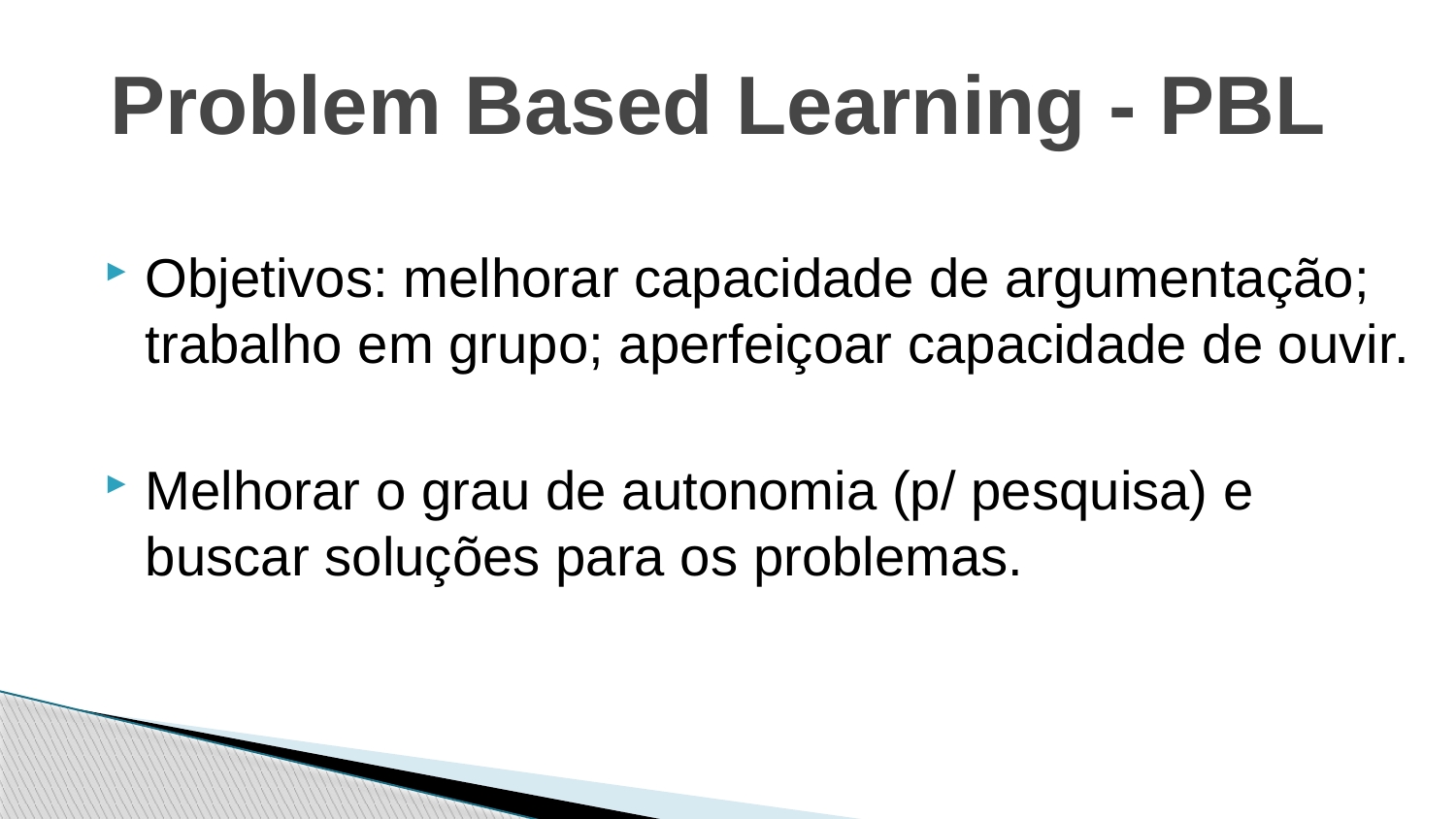

# Problem Based Learning - PBL
Objetivos: melhorar capacidade de argumentação; trabalho em grupo; aperfeiçoar capacidade de ouvir.

Melhorar o grau de autonomia (p/ pesquisa) e buscar soluções para os problemas.